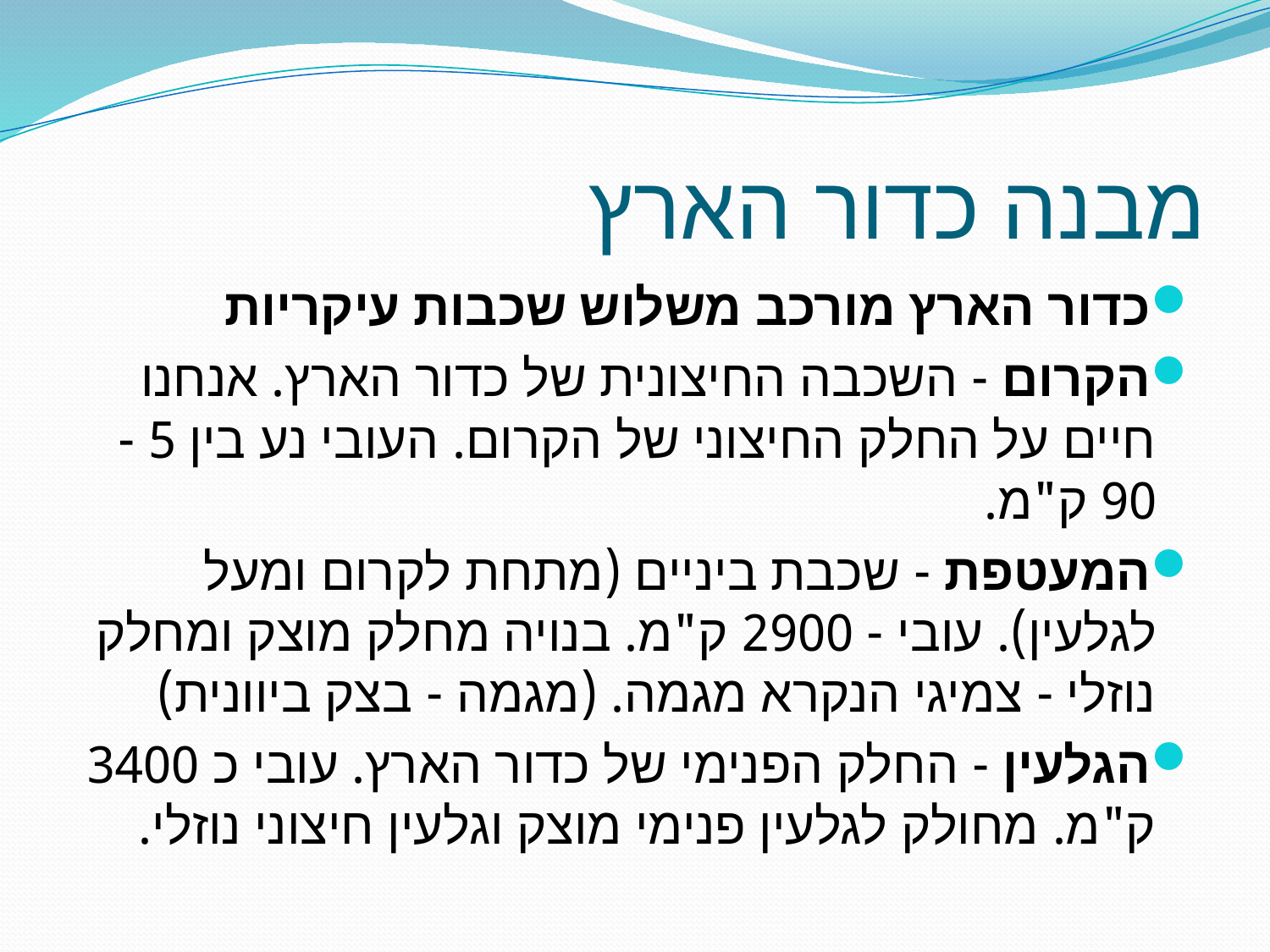

# מבנה כדור הארץ
כדור הארץ מורכב משלוש שכבות עיקריות
הקרום - השכבה החיצונית של כדור הארץ. אנחנו חיים על החלק החיצוני של הקרום. העובי נע בין 5 - 90 ק"מ.
המעטפת - שכבת ביניים (מתחת לקרום ומעל לגלעין). עובי - 2900 ק"מ. בנויה מחלק מוצק ומחלק נוזלי - צמיגי הנקרא מגמה. (מגמה - בצק ביוונית)
הגלעין - החלק הפנימי של כדור הארץ. עובי כ 3400 ק"מ. מחולק לגלעין פנימי מוצק וגלעין חיצוני נוזלי.